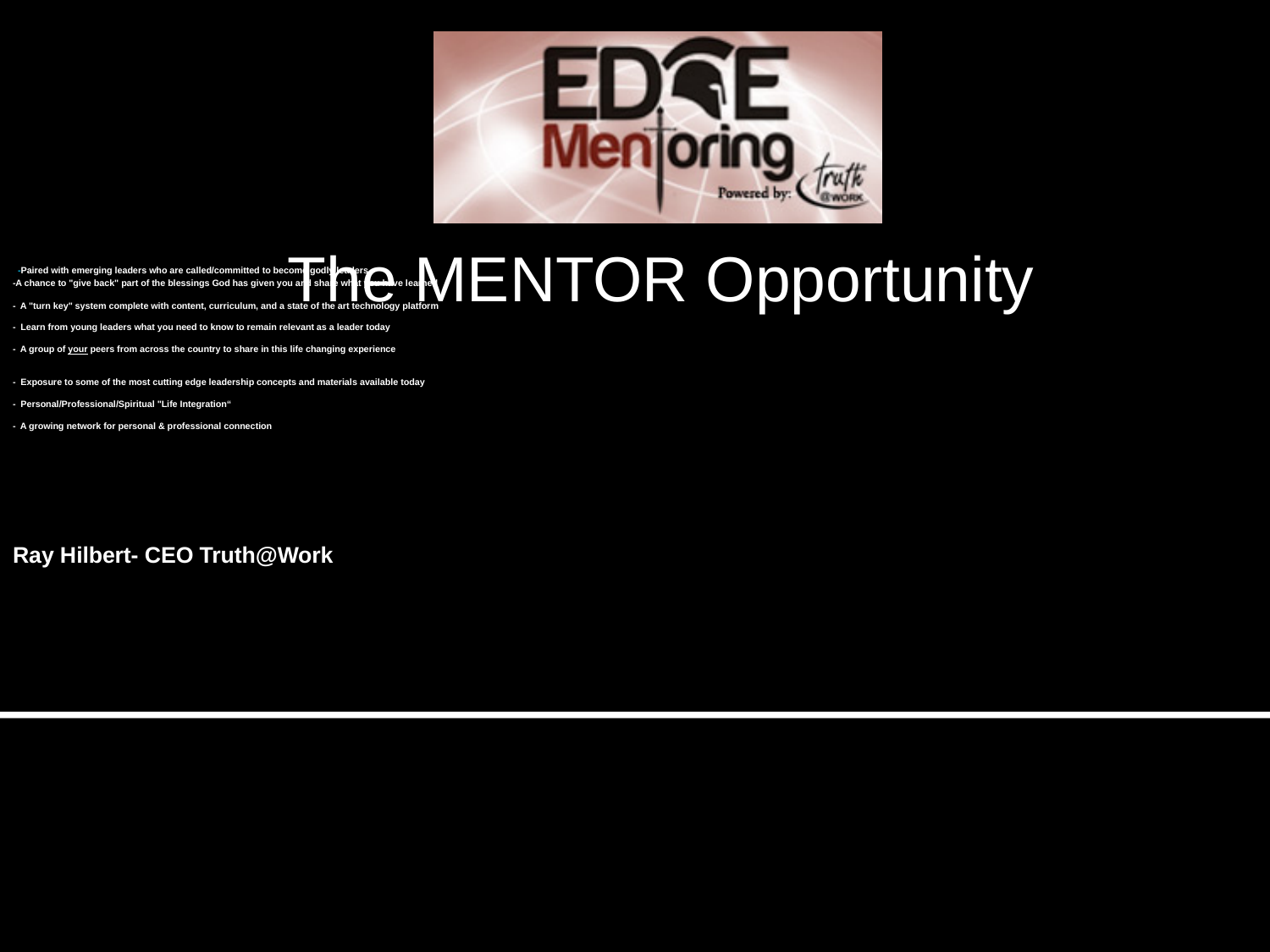

The MENTOR Opportunity
# -Paired with emerging leaders who are called/committed to become godly leaders -A chance to "give back" part of the blessings God has given you and share what you have learned -  A "turn key" system complete with content, curriculum, and a state of the art technology platform -  Learn from young leaders what you need to know to remain relevant as a leader today -  A group of your peers from across the country to share in this life changing experience -  Exposure to some of the most cutting edge leadership concepts and materials available today -  Personal/Professional/Spiritual "Life Integration“ -  A growing network for personal & professional connection Ray Hilbert- CEO Truth@Work